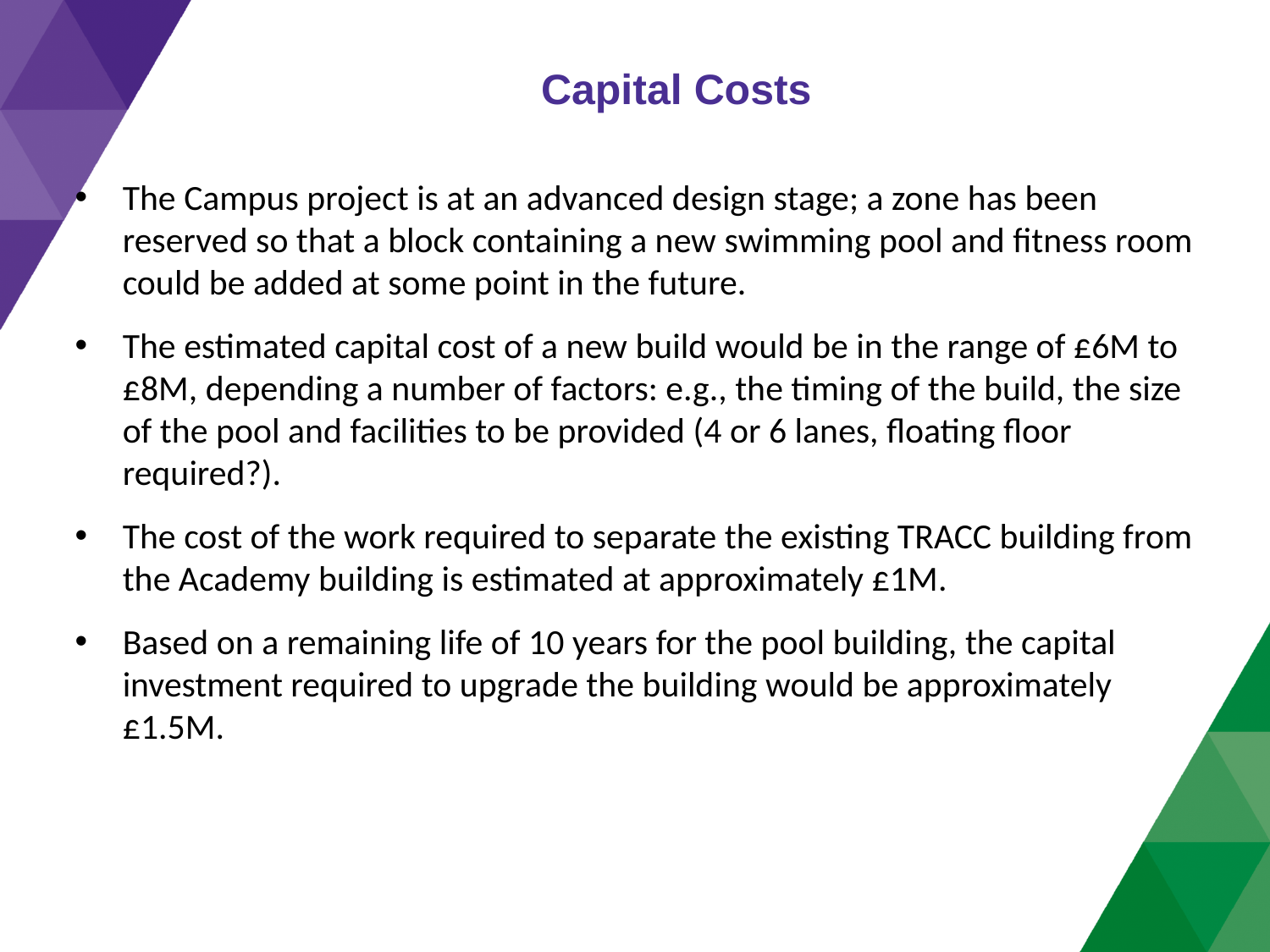

Capital Costs

The Campus project is at an advanced design stage; a zone has been reserved so that a block containing a new swimming pool and fitness room could be added at some point in the future.

The estimated capital cost of a new build would be in the range of £6M to £8M, depending a number of factors: e.g., the timing of the build, the size of the pool and facilities to be provided (4 or 6 lanes, floating floor required?).

The cost of the work required to separate the existing TRACC building from the Academy building is estimated at approximately £1M.

Based on a remaining life of 10 years for the pool building, the capital investment required to upgrade the building would be approximately £1.5M.